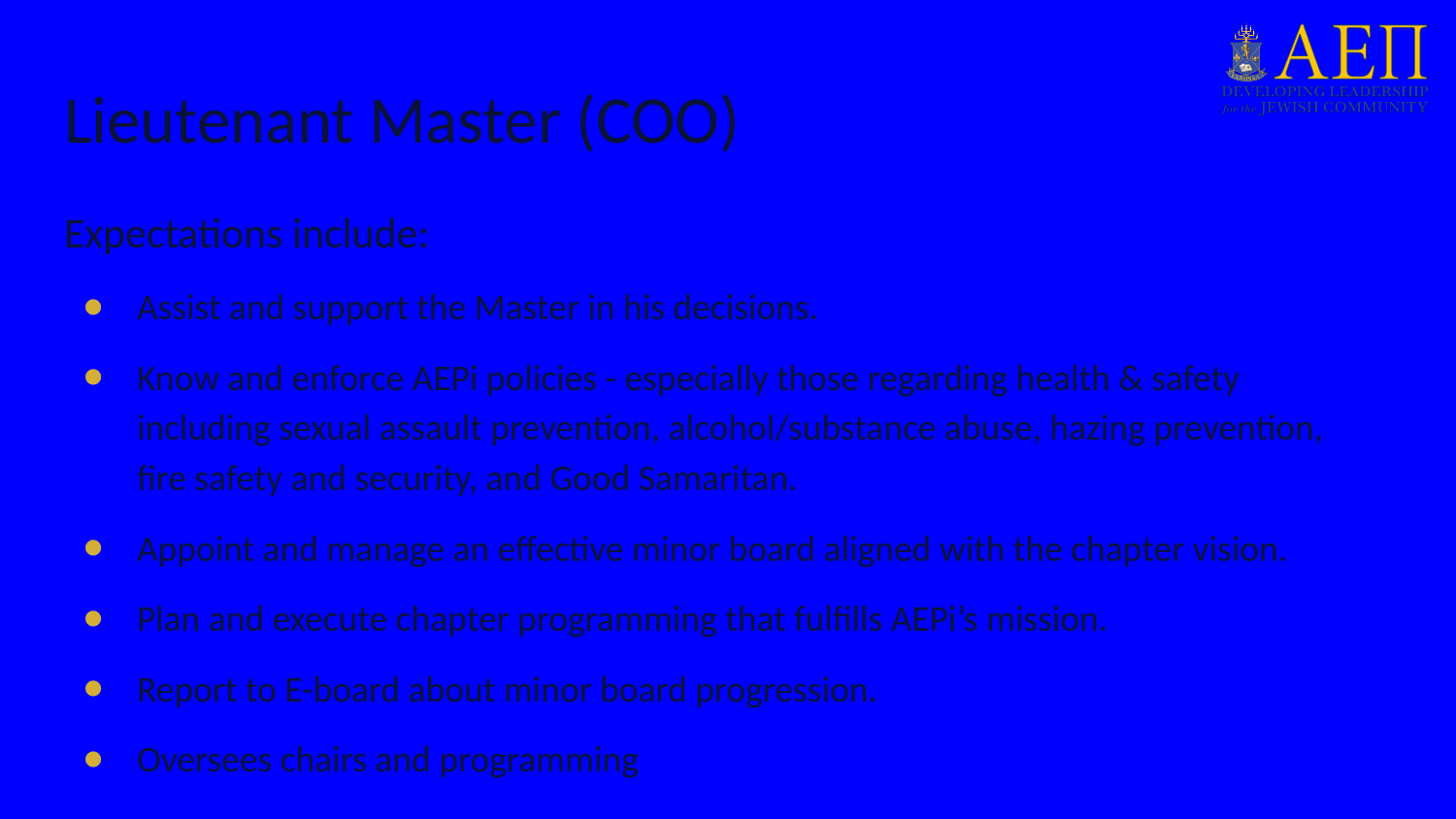

# Lieutenant Master (COO)
Expectations include:
Assist and support the Master in his decisions.
Know and enforce AEPi policies - especially those regarding health & safety including sexual assault prevention, alcohol/substance abuse, hazing prevention, fire safety and security, and Good Samaritan.
Appoint and manage an effective minor board aligned with the chapter vision.
Plan and execute chapter programming that fulfills AEPi’s mission.
Report to E-board about minor board progression.
Oversees chairs and programming